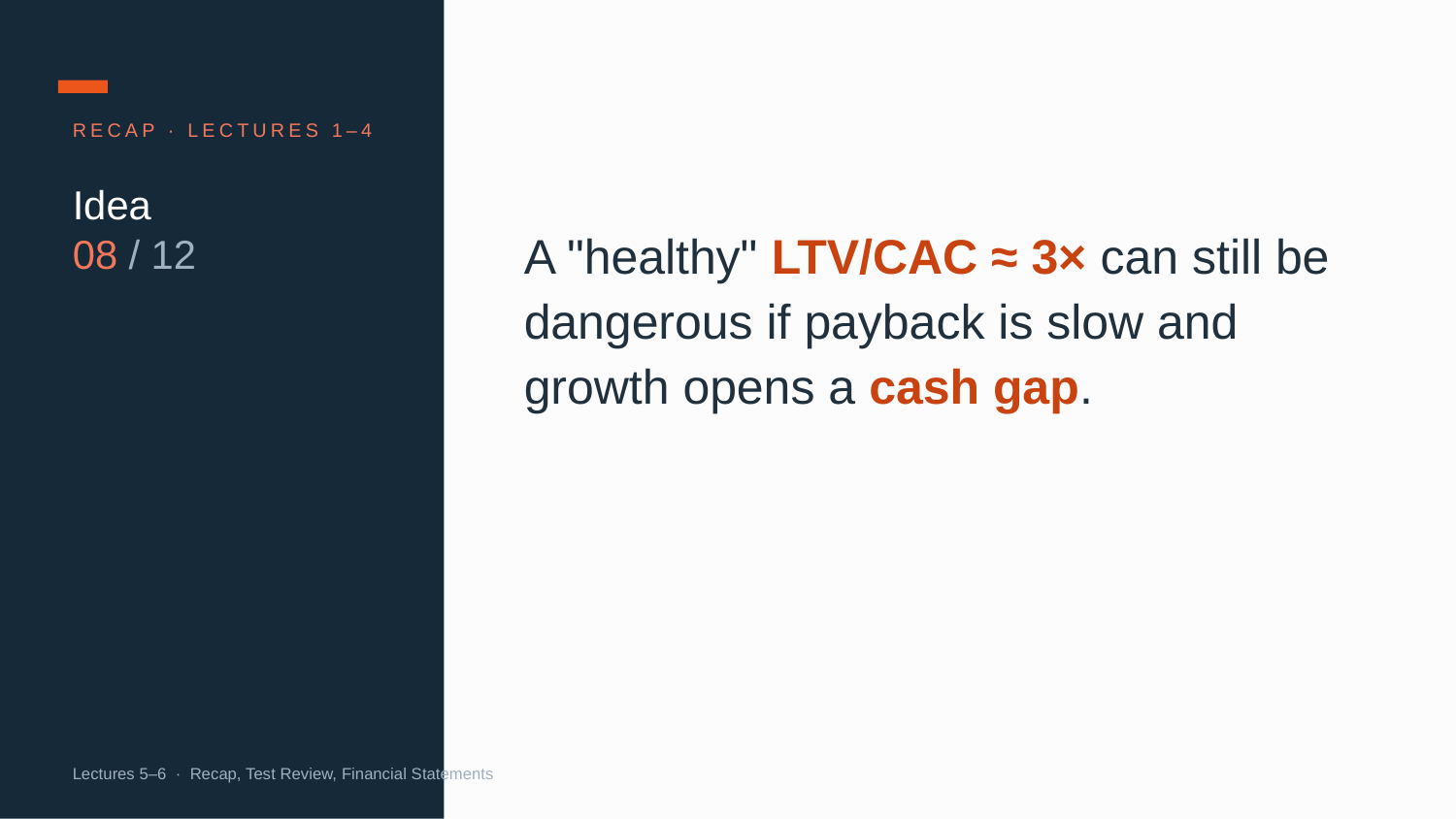

RECAP · LECTURES 1–4
Idea
08 / 12
A "healthy" LTV/CAC ≈ 3× can still be dangerous if payback is slow and growth opens a cash gap.
Lectures 5–6  ·  Recap, Test Review, Financial Statements